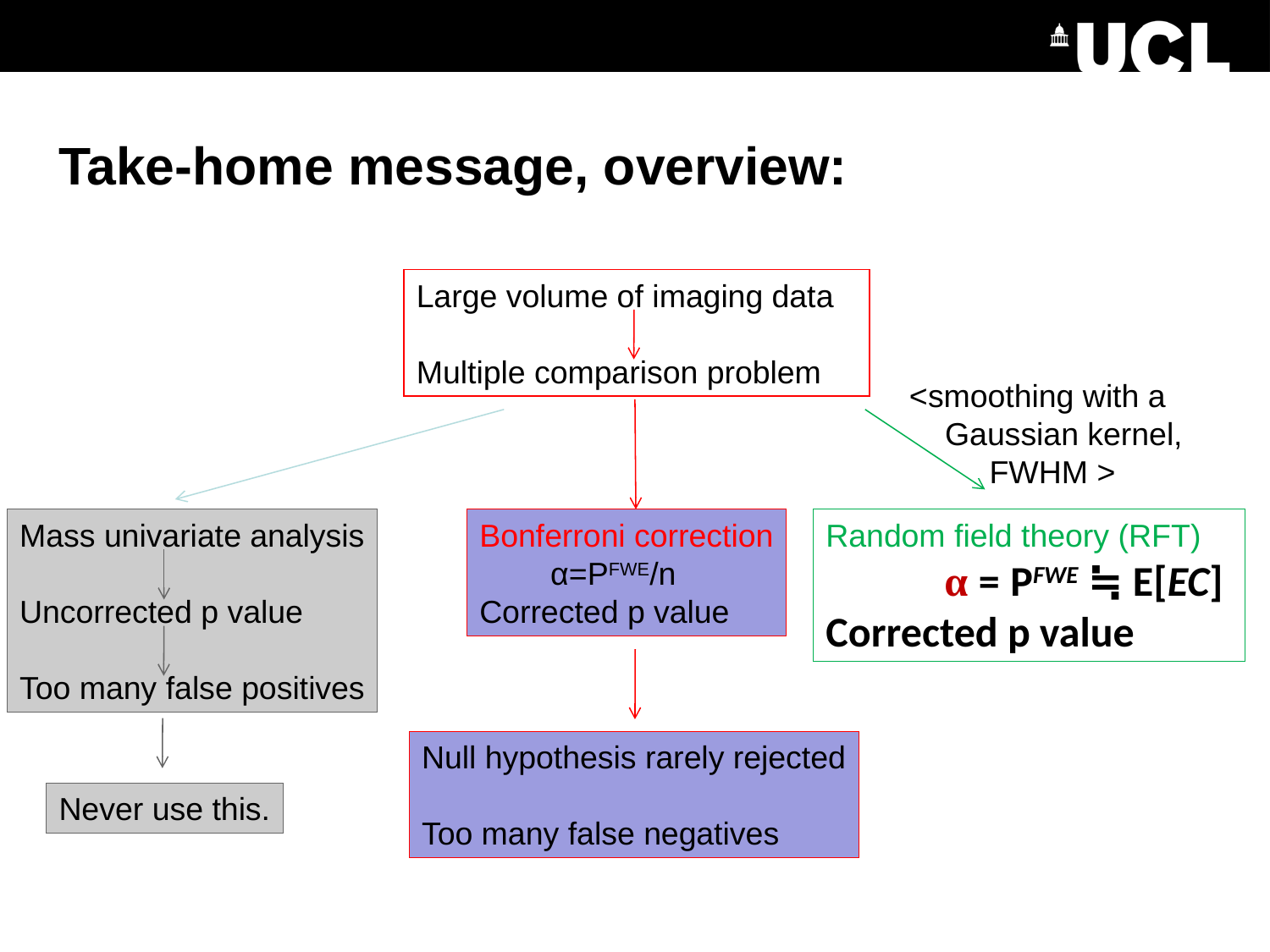

# Take-home message, overview:
Large volume of imaging data

Multiple comparison problem
<smoothing with a
    Gaussian kernel,
         FWHM >
Bonferroni correction
        α=PFWE/n
Corrected p value
Random field theory (RFT)
          α = PFWE ≒ E[EC]
Corrected p value
Mass univariate analysis

Uncorrected p value

Too many false positives
Null hypothesis rarely rejected

Too many false negatives
Never use this.